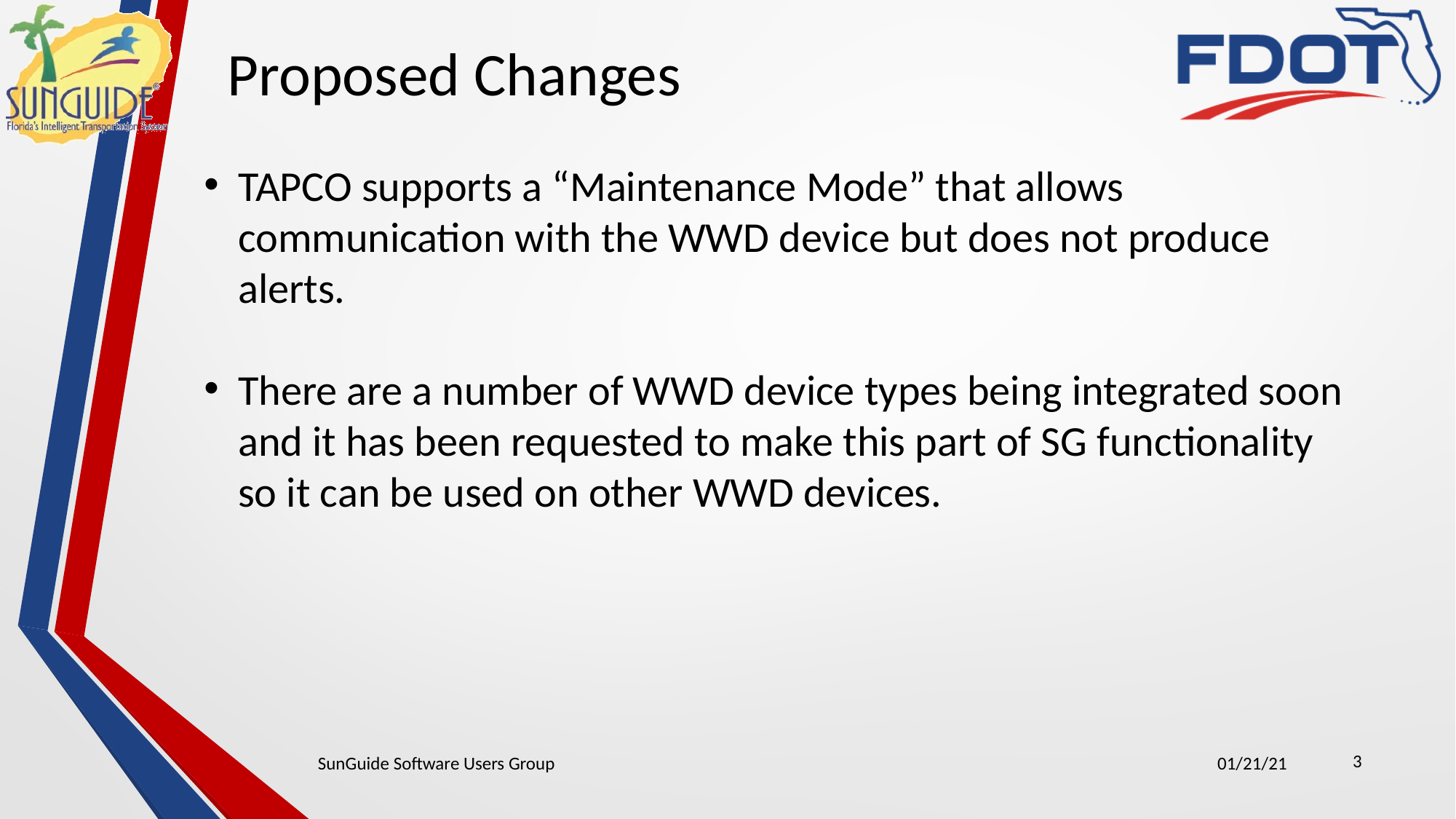

Proposed Changes
TAPCO supports a “Maintenance Mode” that allows communication with the WWD device but does not produce alerts.

There are a number of WWD device types being integrated soon and it has been requested to make this part of SG functionality so it can be used on other WWD devices.
3
SunGuide Software Users Group
01/21/21